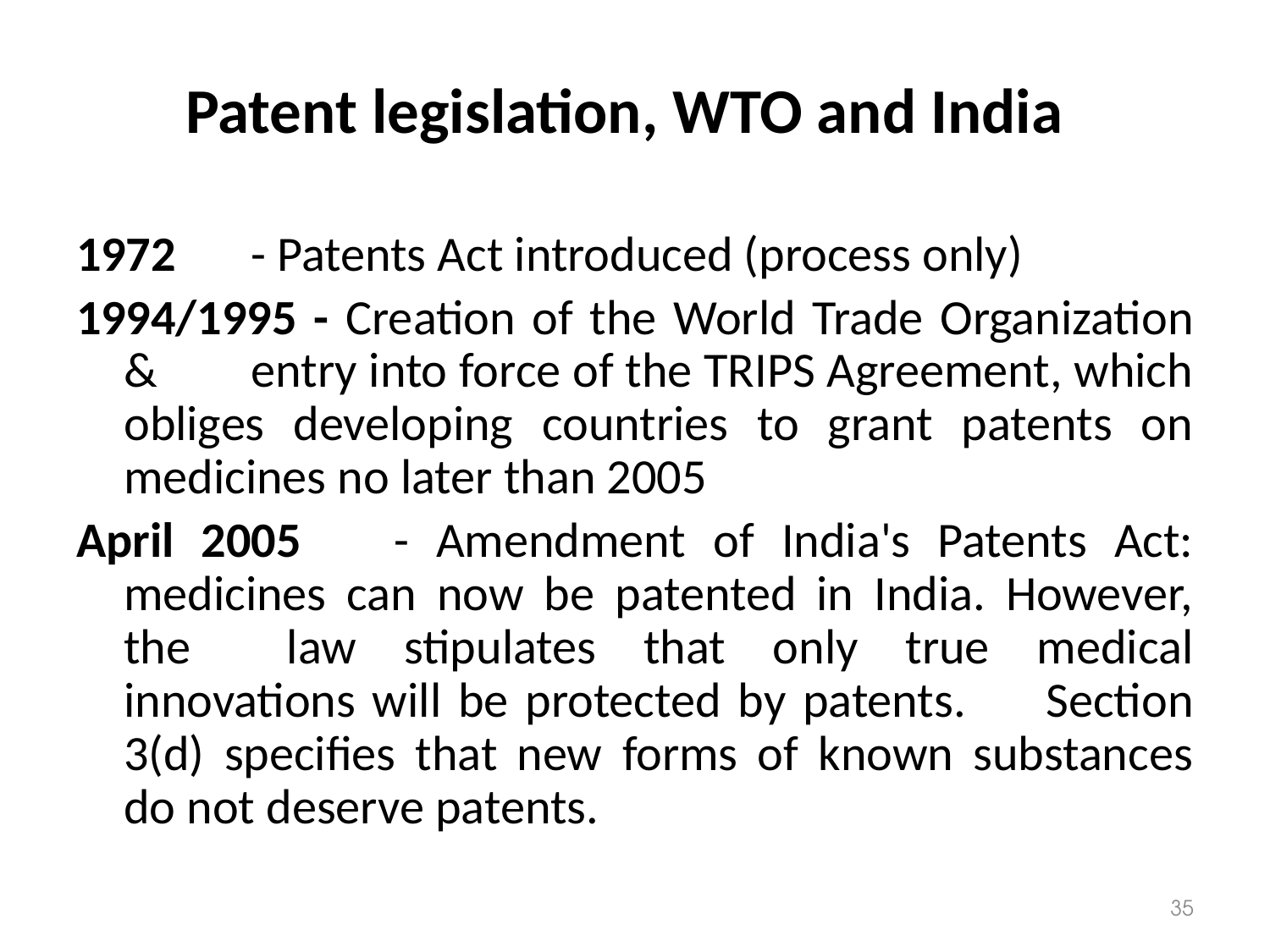

# Patent legislation, WTO and India

1972	- Patents Act introduced (process only)
1994/1995 - Creation of the World Trade Organization & 	entry into force of the TRIPS Agreement, which obliges developing countries to grant patents on medicines no later than 2005
April 2005	- Amendment of India's Patents Act: medicines can now be patented in India. However, the 	law stipulates that only true medical innovations will be protected by patents. 	Section 3(d) specifies that new forms of known substances do not deserve patents.
35